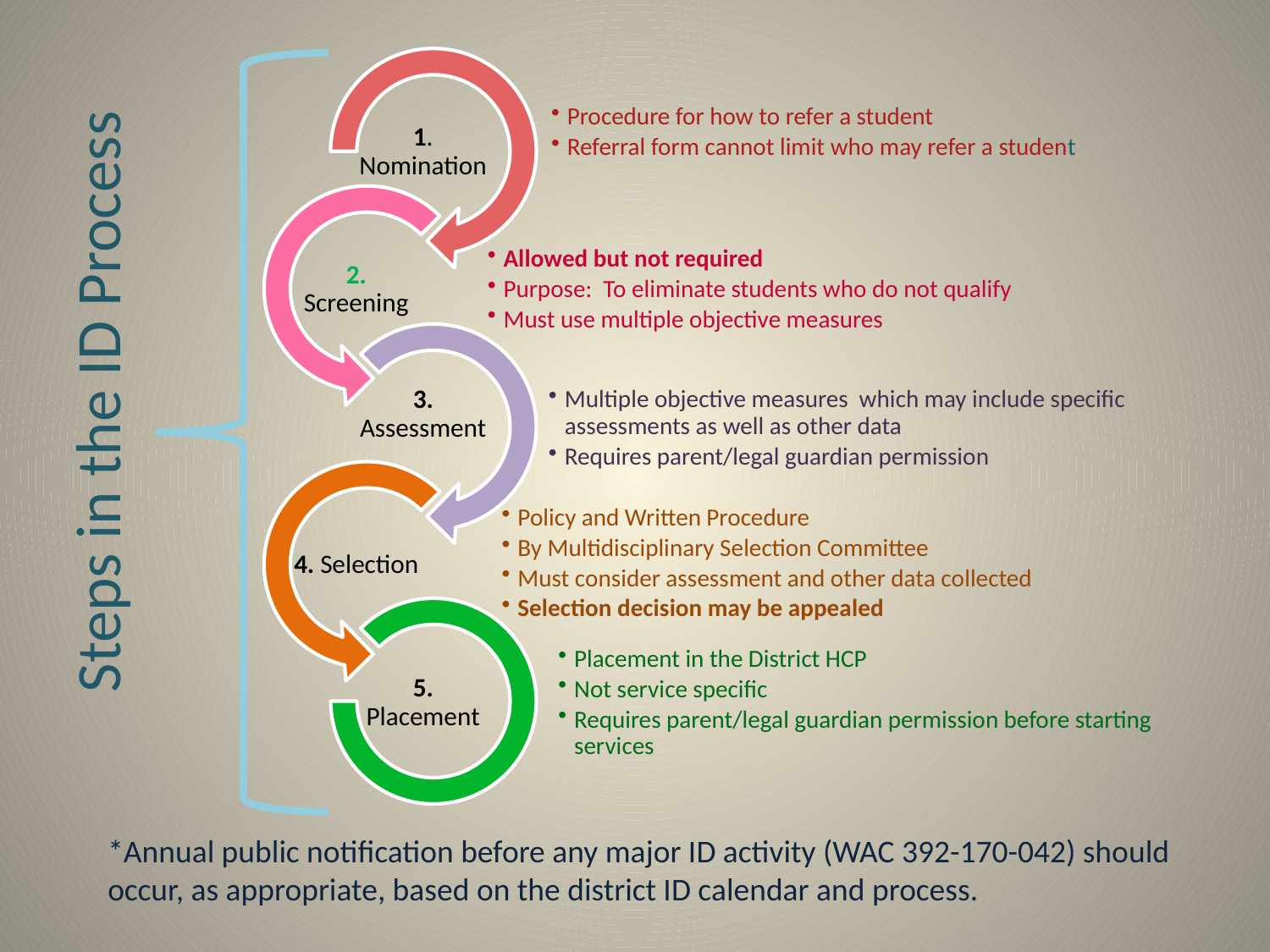

Procedure for how to refer a student
Referral form cannot limit who may refer a student
1. Nomination
Allowed but not required
Purpose:  To eliminate students who do not qualify
Must use multiple objective measures
2. Screening
Multiple objective measures  which may include specific assessments as well as other data
Requires parent/legal guardian permission
3. Assessment
Policy and Written Procedure
By Multidisciplinary Selection Committee
Must consider assessment and other data collected
Selection decision may be appealed
4. Selection
Placement in the District HCP
Not service specific
Requires parent/legal guardian permission before starting services
5. Placement

# Steps in the ID Process
*Annual public notification before any major ID activity (WAC 392-170-042) should occur, as appropriate, based on the district ID calendar and process.